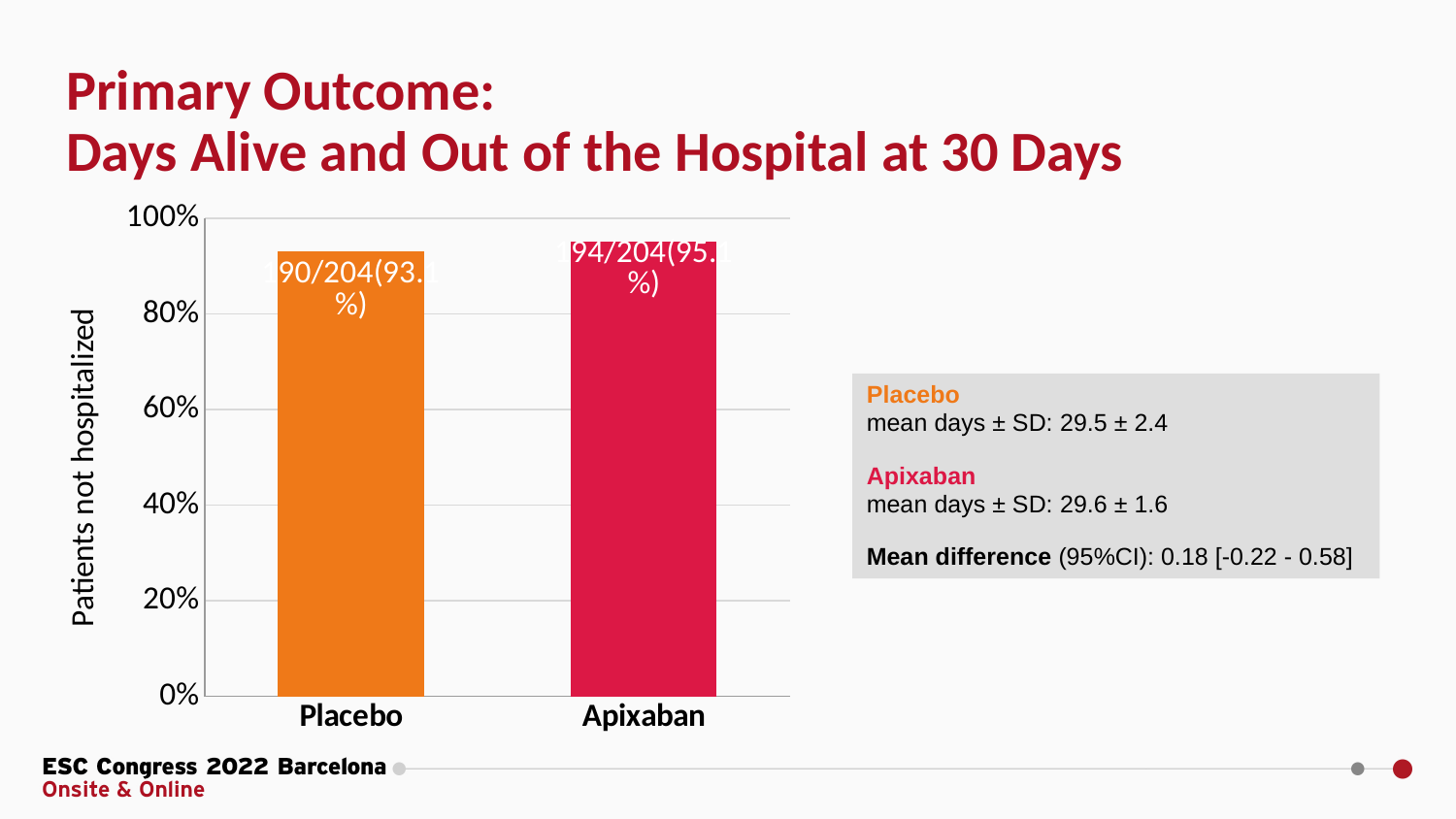

# Primary Outcome: Days Alive and Out of the Hospital at 30 Days

### Chart

| Category | Series 1 |
|---|---|
| Placebo | 0.931 |
| Apixaban | 0.951 |
Placebo
mean days ± SD: 29.5 ± 2.4
Apixaban
mean days ± SD: 29.6 ± 1.6
Mean difference (95%CI): 0.18 [-0.22 - 0.58]